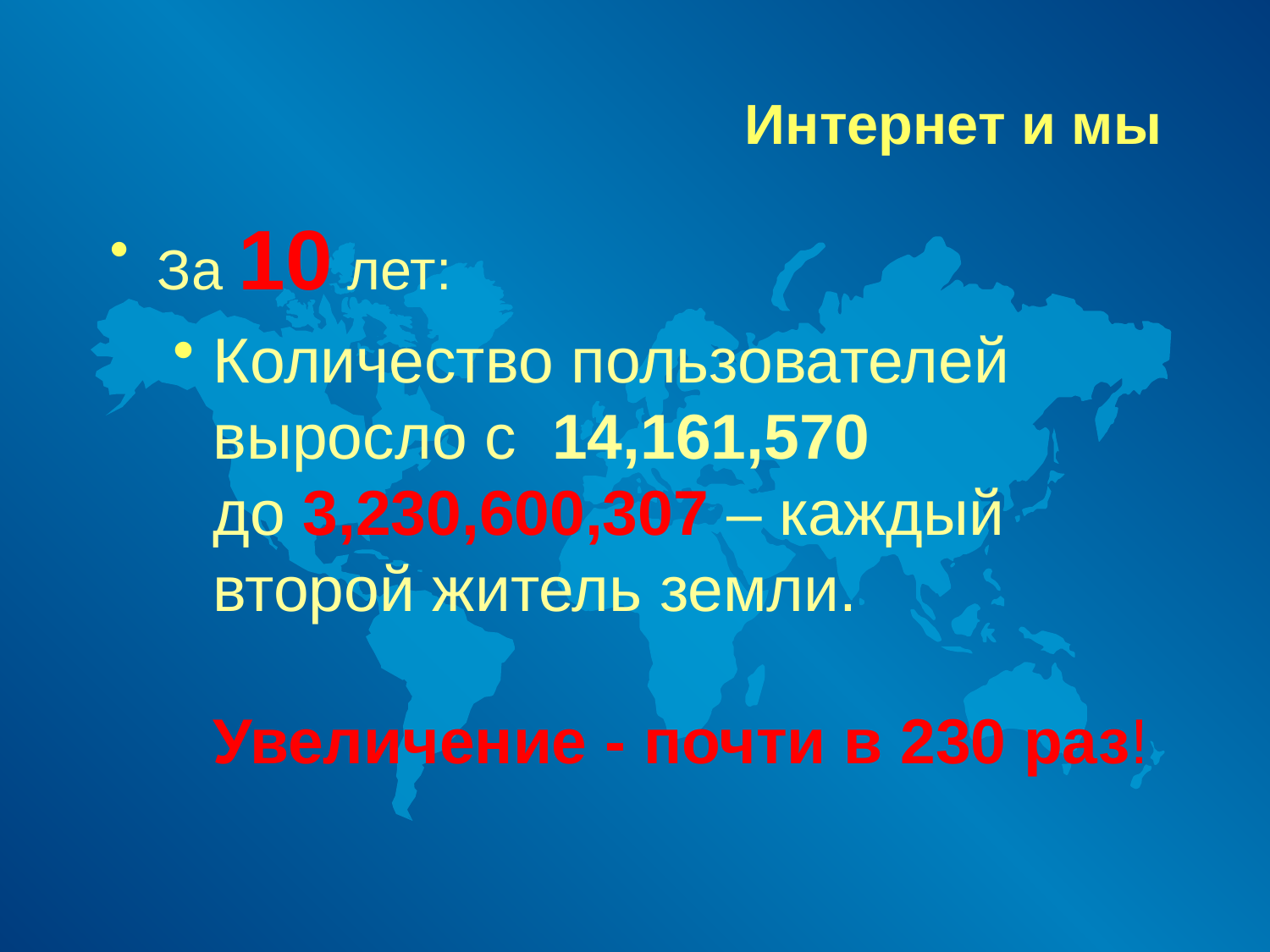

# Интернет и мы

За 10 лет:
Количество пользователей выросло с  14,161,570
до 3,230,600,307 – каждый второй житель земли.
Увеличение - почти в 230 раз!